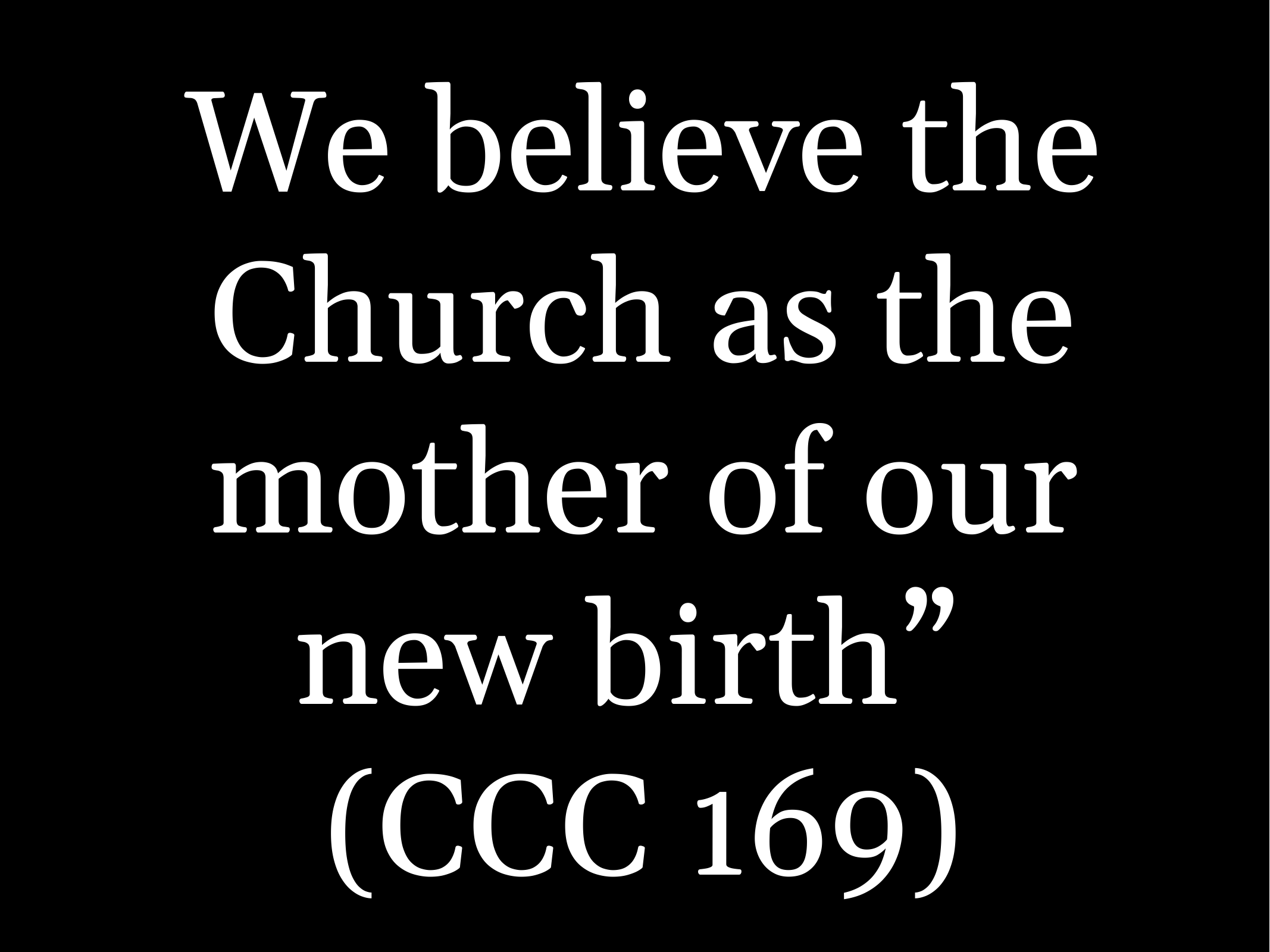

# We believe the Church as the mother of our new birth”
(CCC 169)